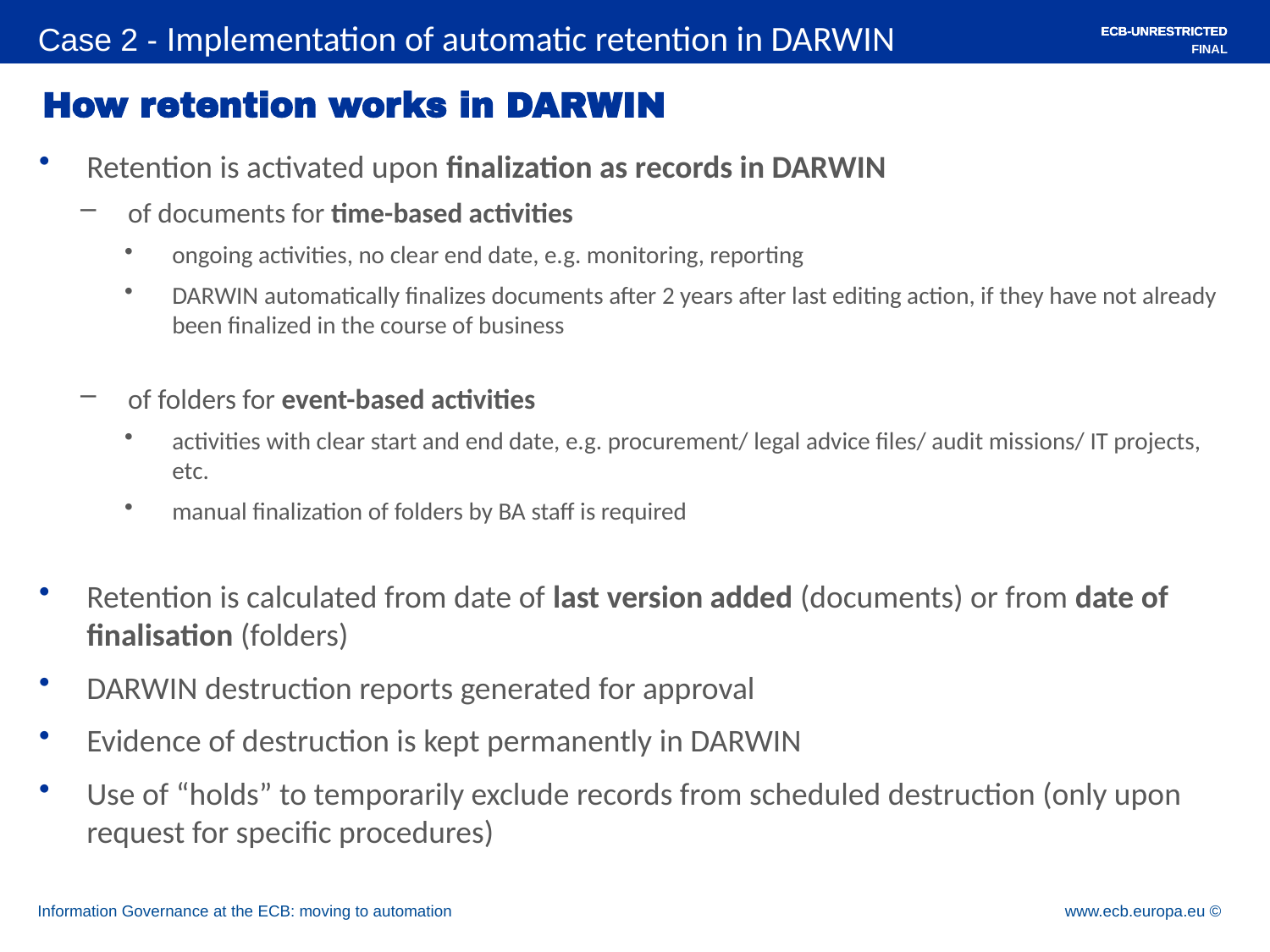

Case 2 - Implementation of automatic retention in DARWIN
ECB-UNRESTRICTED
ECB-UNRESTRICTED
ECB-UNRESTRICTED
FINAL
# How retention works in DARWIN
Retention is activated upon finalization as records in DARWIN
of documents for time-based activities
ongoing activities, no clear end date, e.g. monitoring, reporting
DARWIN automatically finalizes documents after 2 years after last editing action, if they have not already been finalized in the course of business

of folders for event-based activities
activities with clear start and end date, e.g. procurement/ legal advice files/ audit missions/ IT projects, etc.
manual finalization of folders by BA staff is required

Retention is calculated from date of last version added (documents) or from date of finalisation (folders)
DARWIN destruction reports generated for approval
Evidence of destruction is kept permanently in DARWIN
Use of “holds” to temporarily exclude records from scheduled destruction (only upon request for specific procedures)

Information Governance at the ECB: moving to automation